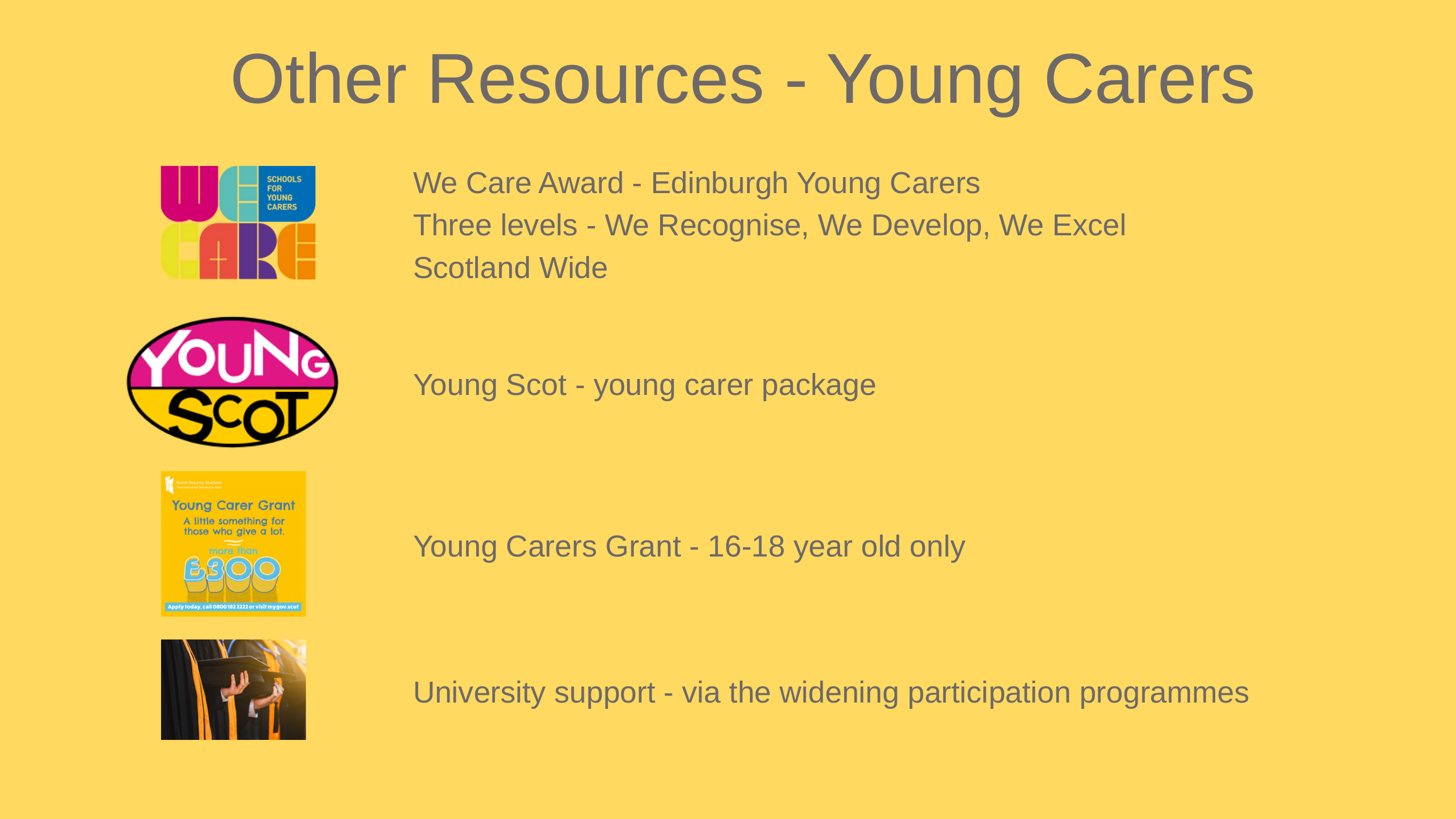

Other Resources - Young Carers
We Care Award - Edinburgh Young Carers
Three levels - We Recognise, We Develop, We Excel
Scotland Wide

Young Scot - young carer package

Young Carers Grant - 16-18 year old only

University support - via the widening participation programmes